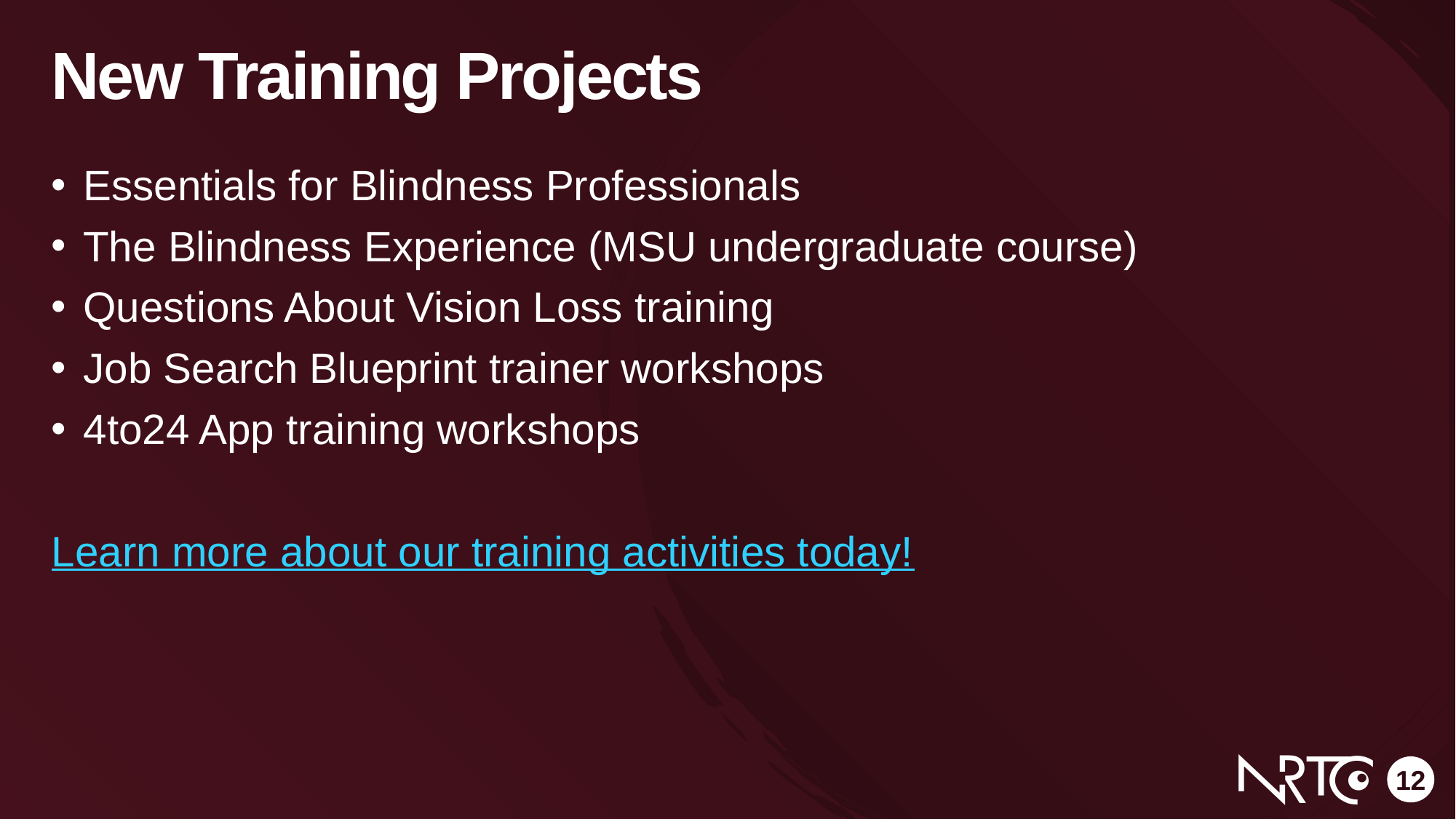

# New Training Projects
Essentials for Blindness Professionals
The Blindness Experience (MSU undergraduate course)
Questions About Vision Loss training
Job Search Blueprint trainer workshops
4to24 App training workshops

Learn more about our training activities today!
12